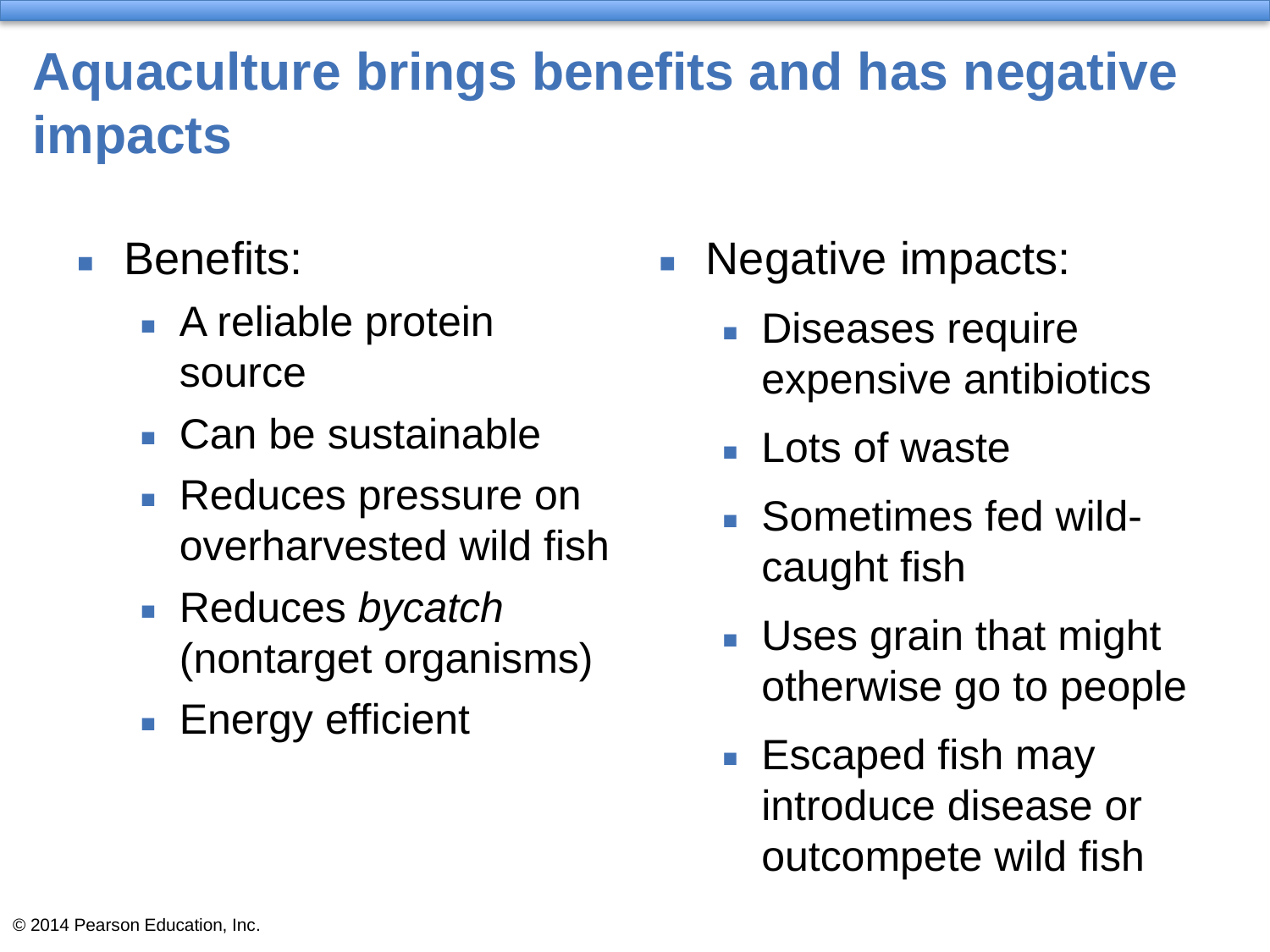

# Aquaculture brings benefits and has negative impacts
Benefits:
A reliable protein source
Can be sustainable
Reduces pressure on overharvested wild fish
Reduces bycatch (nontarget organisms)
Energy efficient
Negative impacts:
Diseases require expensive antibiotics
Lots of waste
Sometimes fed wild-caught fish
Uses grain that might otherwise go to people
Escaped fish may introduce disease or outcompete wild fish